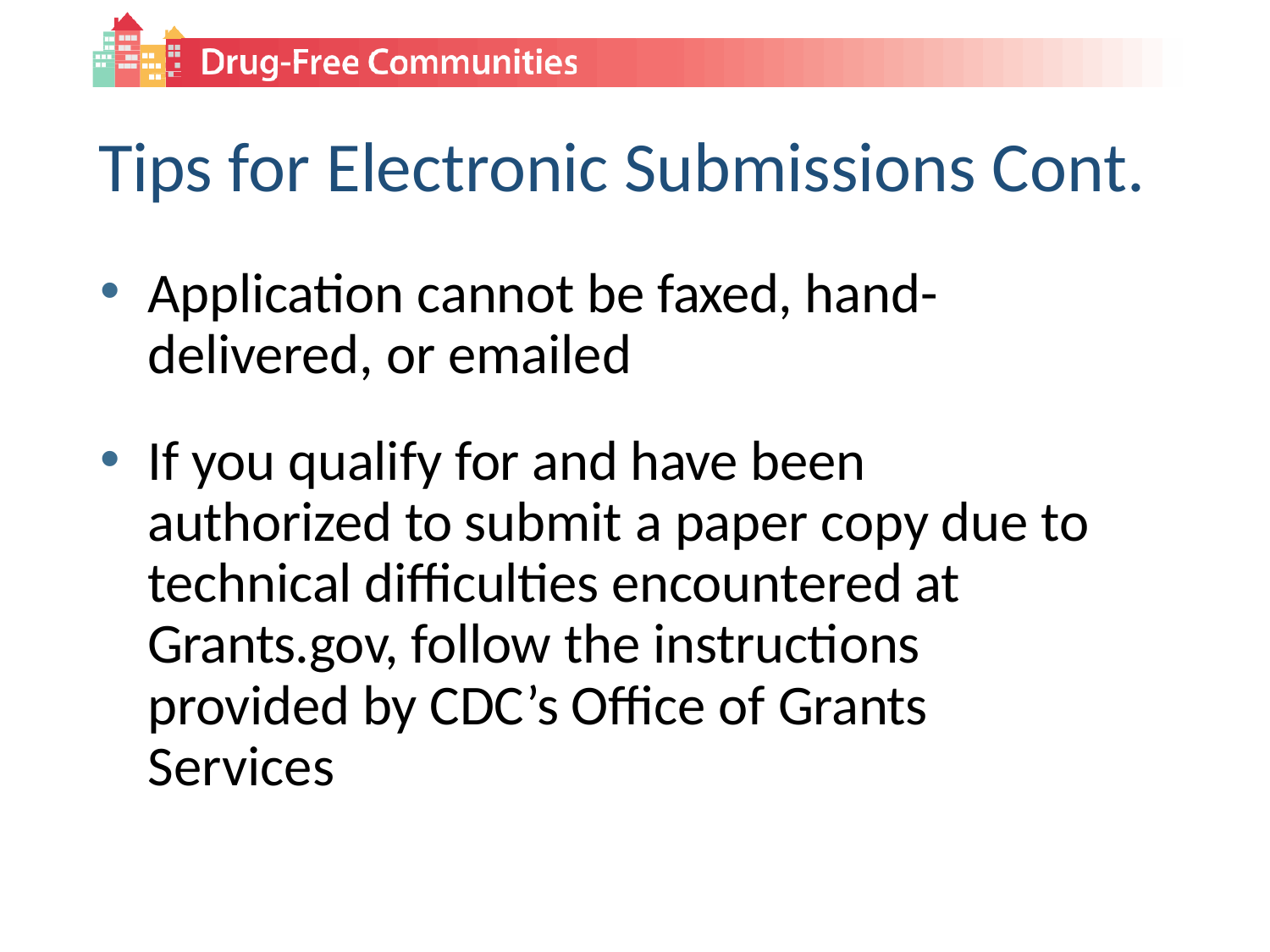

# Tips for Electronic Submissions Cont.
Application cannot be faxed, hand-  delivered, or emailed
If you qualify for and have been  authorized to submit a paper copy due to  technical difficulties encountered at  Grants.gov, follow the instructions  provided by CDC’s Office of Grants  Services